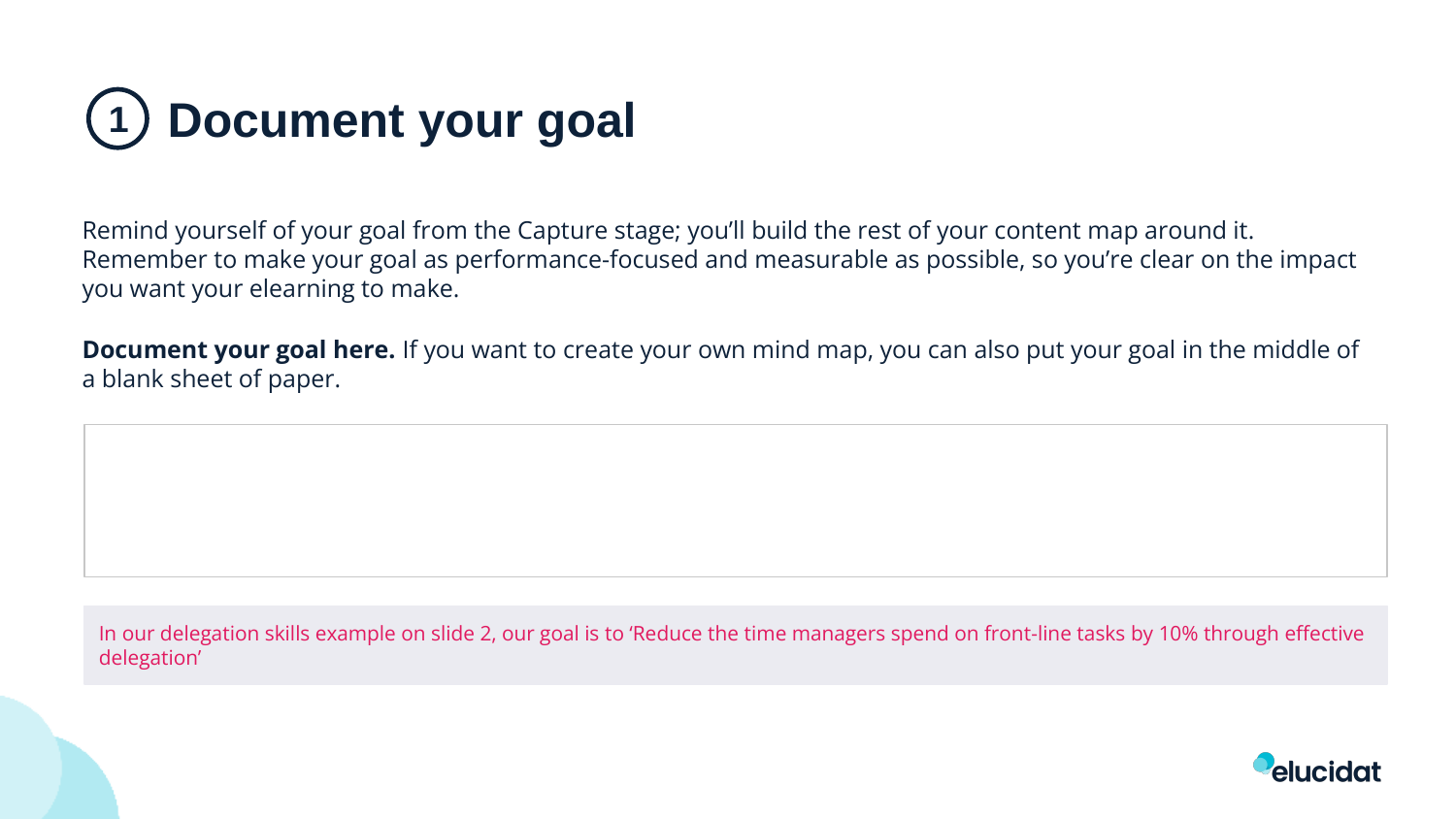

Document your goal
1

Remind yourself of your goal from the Capture stage; you’ll build the rest of your content map around it. Remember to make your goal as performance-focused and measurable as possible, so you’re clear on the impact you want your elearning to make.
Document your goal here. If you want to create your own mind map, you can also put your goal in the middle of a blank sheet of paper.

In our delegation skills example on slide 2, our goal is to ‘Reduce the time managers spend on front-line tasks by 10% through effective delegation’